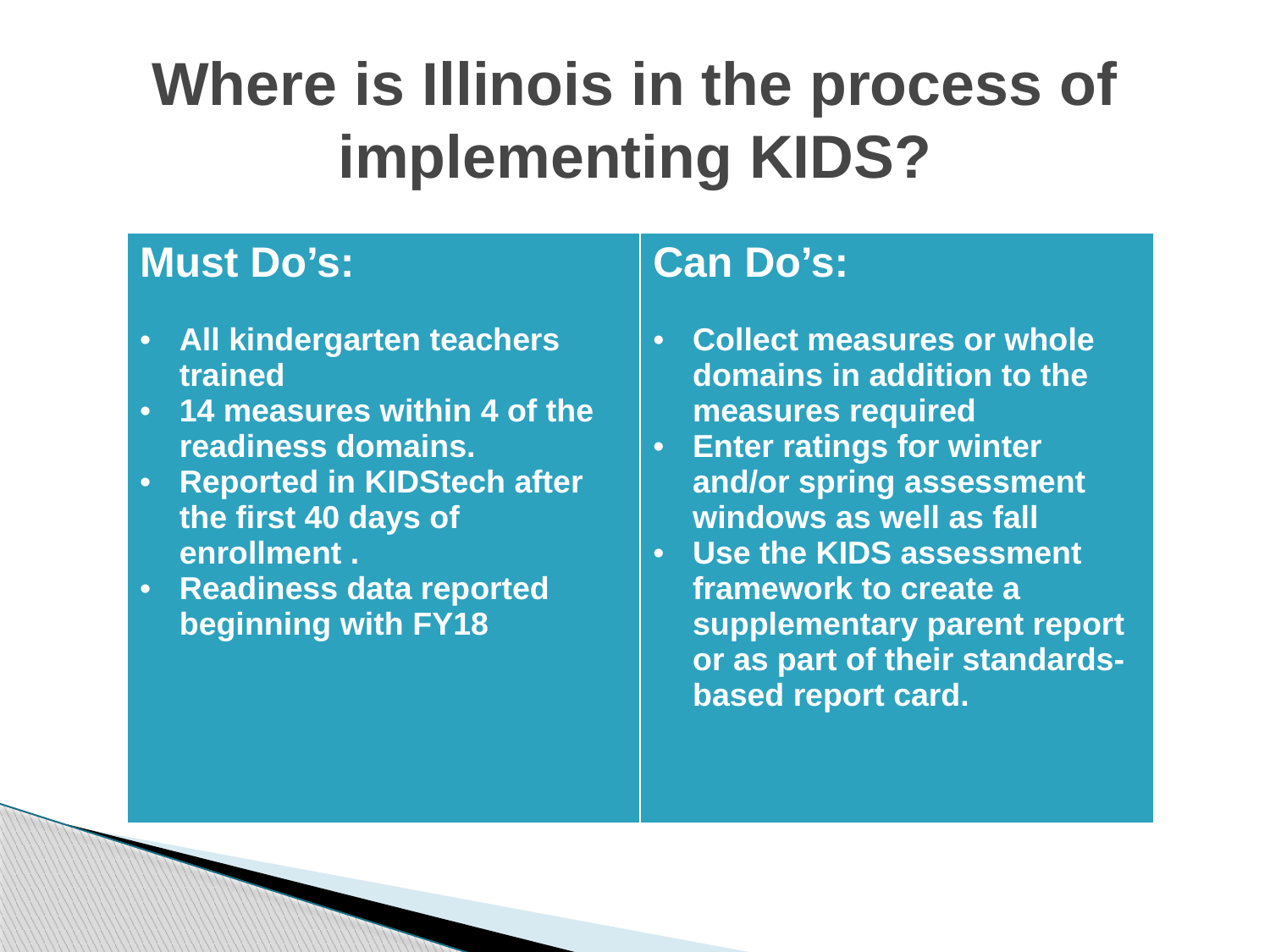

# Where is Illinois in the process of implementing KIDS?
| Must Do’s: All kindergarten teachers trained 14 measures within 4 of the readiness domains. Reported in KIDStech after the first 40 days of enrollment . Readiness data reported beginning with FY18 | Can Do’s: Collect measures or whole domains in addition to the measures required Enter ratings for winter and/or spring assessment windows as well as fall Use the KIDS assessment framework to create a supplementary parent report or as part of their standards-based report card. |
| --- | --- |